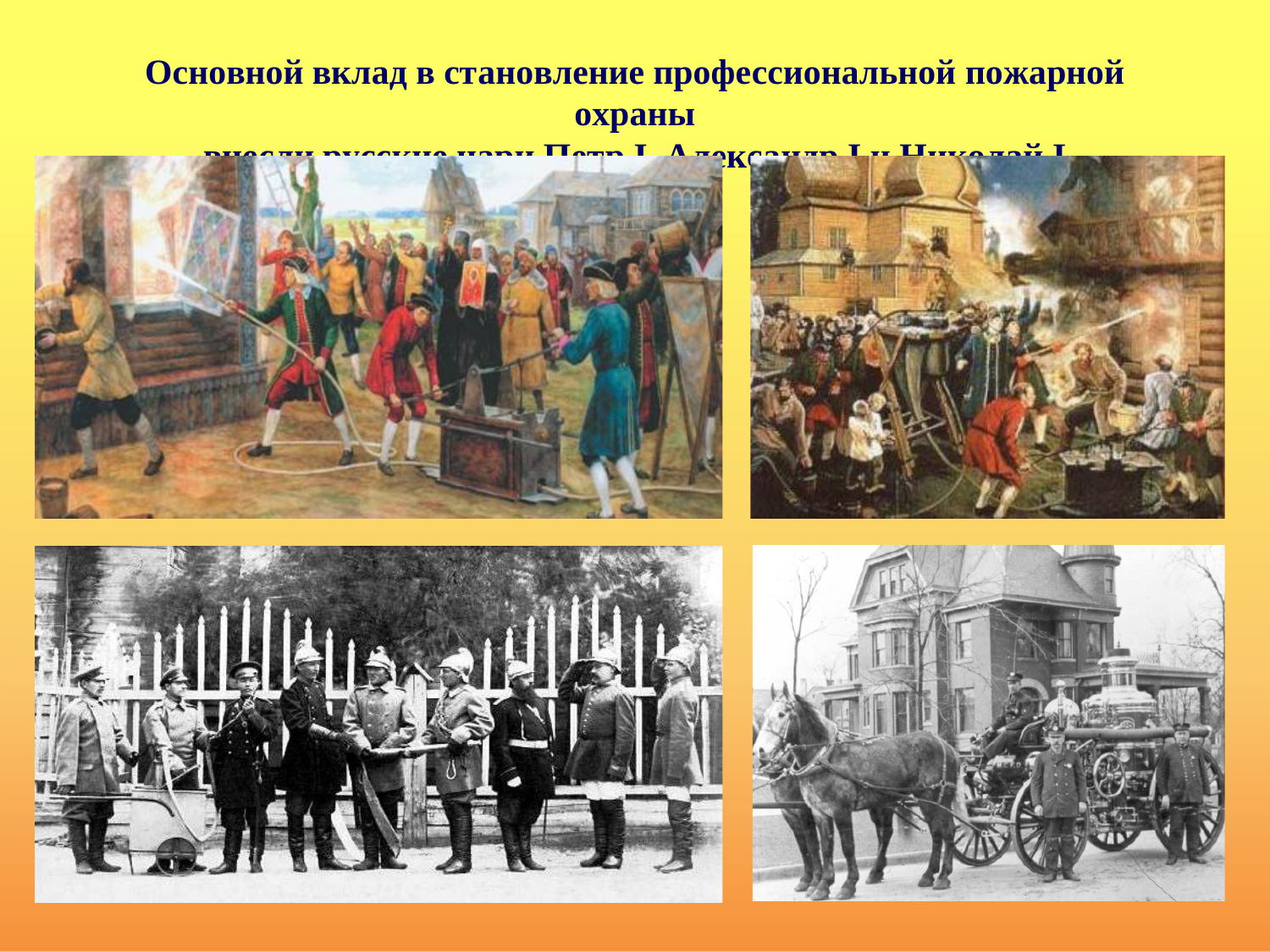

Основной вклад в становление профессиональной пожарной охраны
внесли русские цари Петр I, Александр I и Николай I